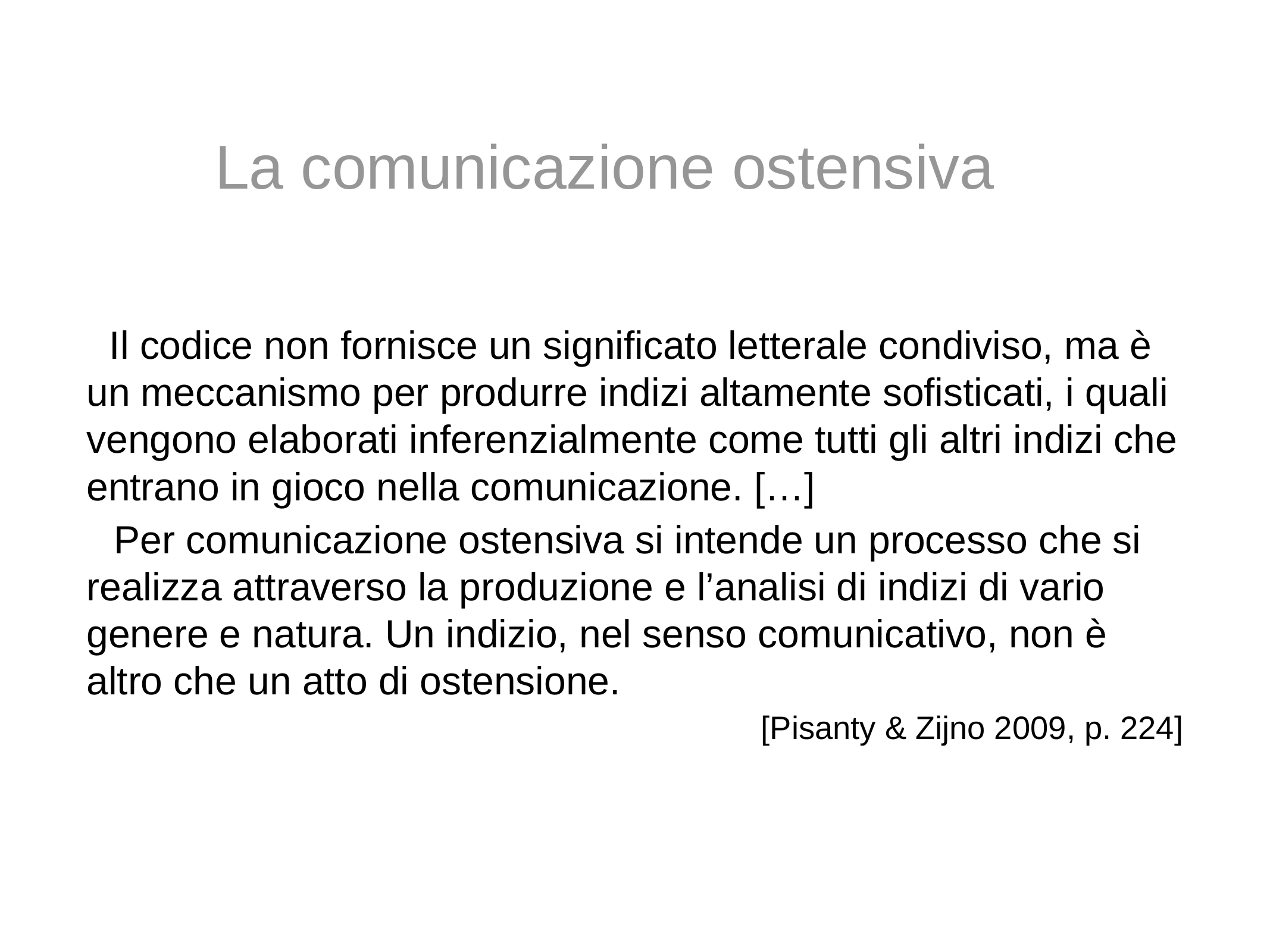

# La comunicazione ostensiva

        Il codice non fornisce un significato letterale condiviso, ma è un meccanismo per produrre indizi altamente sofisticati, i quali vengono elaborati inferenzialmente come tutti gli altri indizi che entrano in gioco nella comunicazione. […]
       Per comunicazione ostensiva si intende un processo che si realizza attraverso la produzione e l’analisi di indizi di vario genere e natura. Un indizio, nel senso comunicativo, non è altro che un atto di ostensione.
                                                                                 [Pisanty & Zijno 2009, p. 224]
13